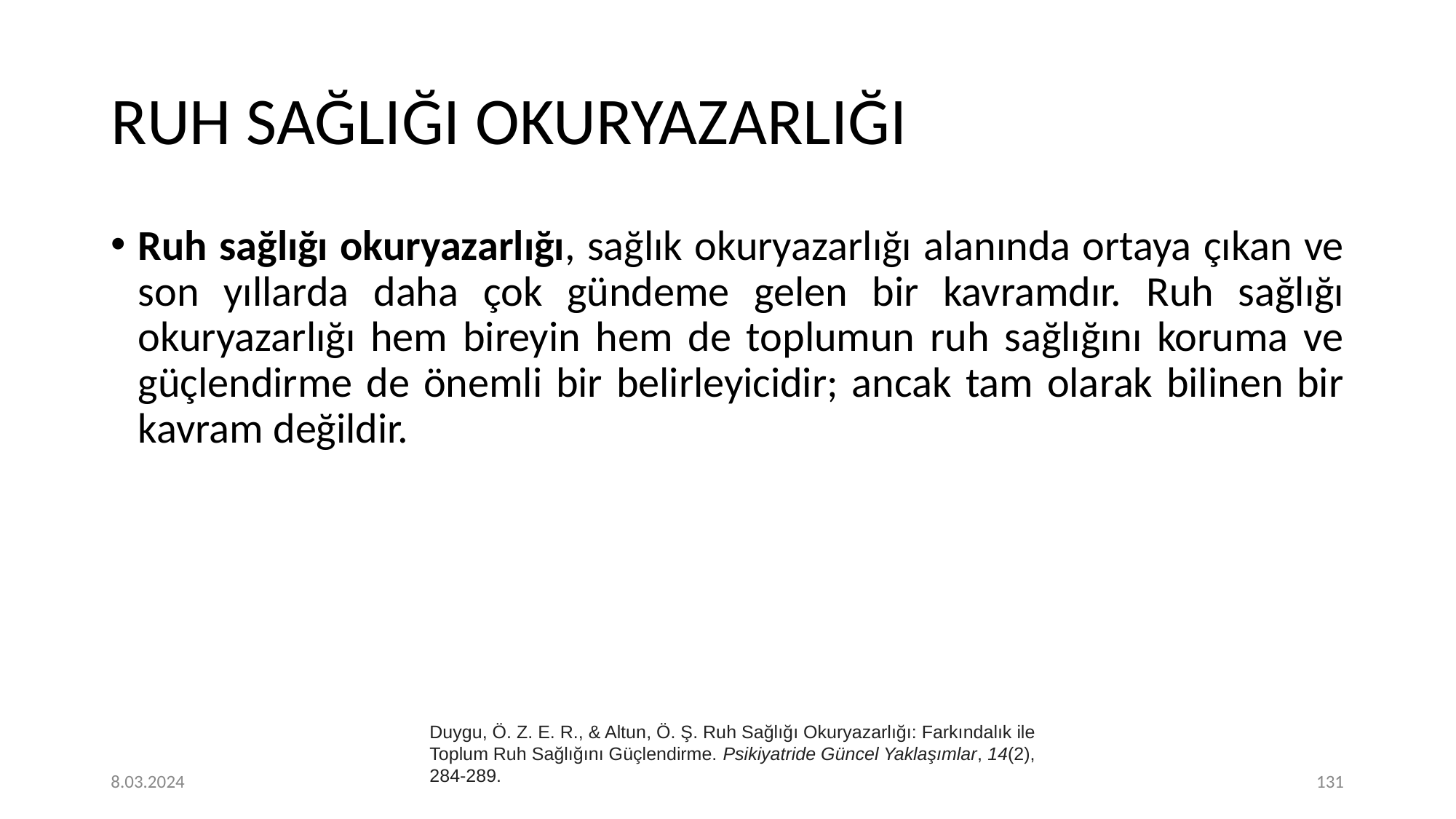

# RUH SAĞLIĞI OKURYAZARLIĞI
Ruh sağlığı okuryazarlığı, sağlık okuryazarlığı alanında ortaya çıkan ve son yıllarda daha çok gündeme gelen bir kavramdır. Ruh sağlığı okuryazarlığı hem bireyin hem de toplumun ruh sağlığını koruma ve güçlendirme de önemli bir belirleyicidir; ancak tam olarak bilinen bir kavram değildir.
Duygu, Ö. Z. E. R., & Altun, Ö. Ş. Ruh Sağlığı Okuryazarlığı: Farkındalık ile Toplum Ruh Sağlığını Güçlendirme. Psikiyatride Güncel Yaklaşımlar, 14(2), 284-289.
8.03.2024
131